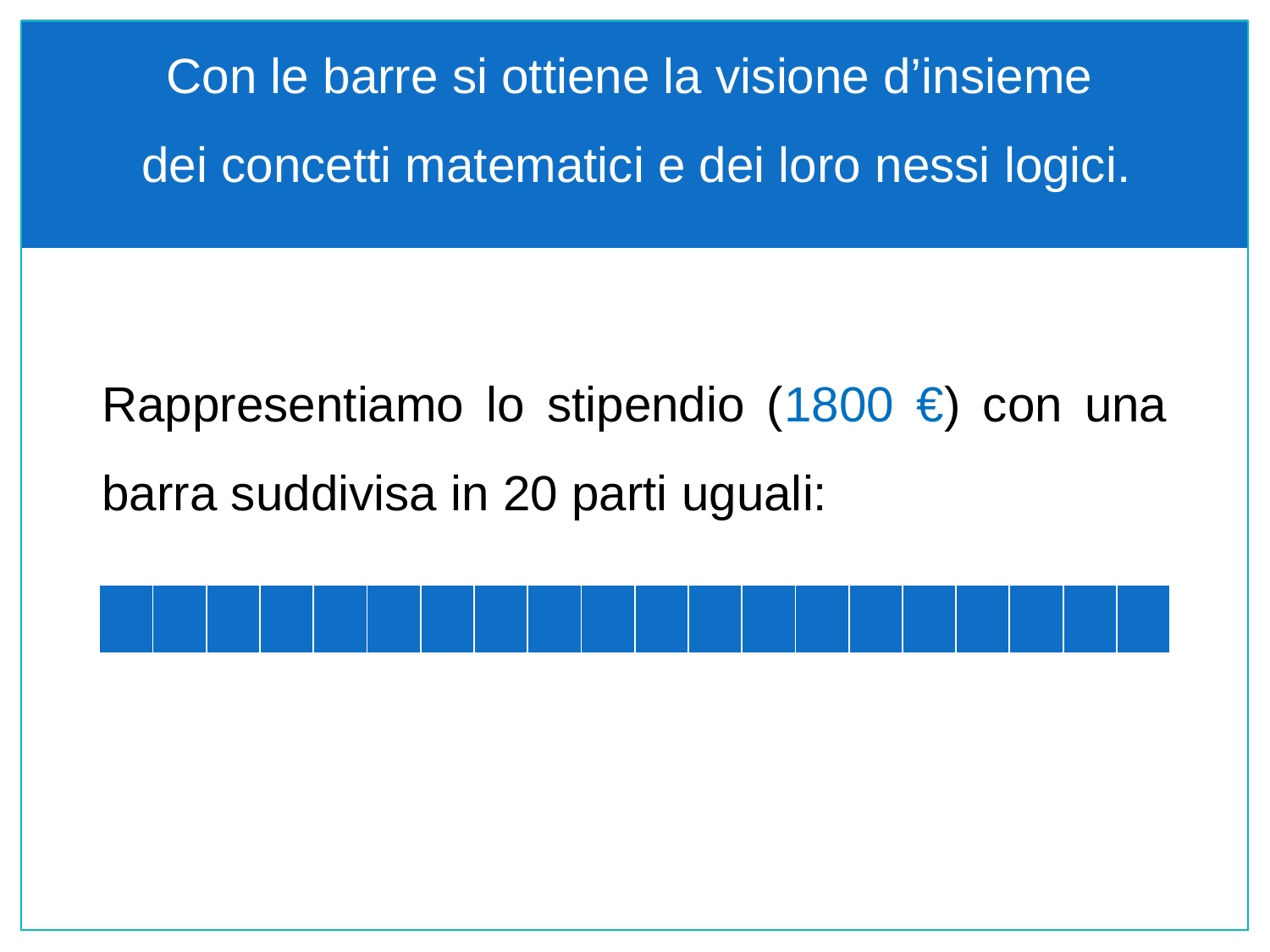

# Con le barre si ottiene la visione d’insieme dei concetti matematici e dei loro nessi logici.
Rappresentiamo lo stipendio (1800 €) con una barra suddivisa in 20 parti uguali:

|  |  |  |  |  |  |  |  |  |  |  |  |  |  |  |  |  |  |  |  |
| --- | --- | --- | --- | --- | --- | --- | --- | --- | --- | --- | --- | --- | --- | --- | --- | --- | --- | --- | --- |